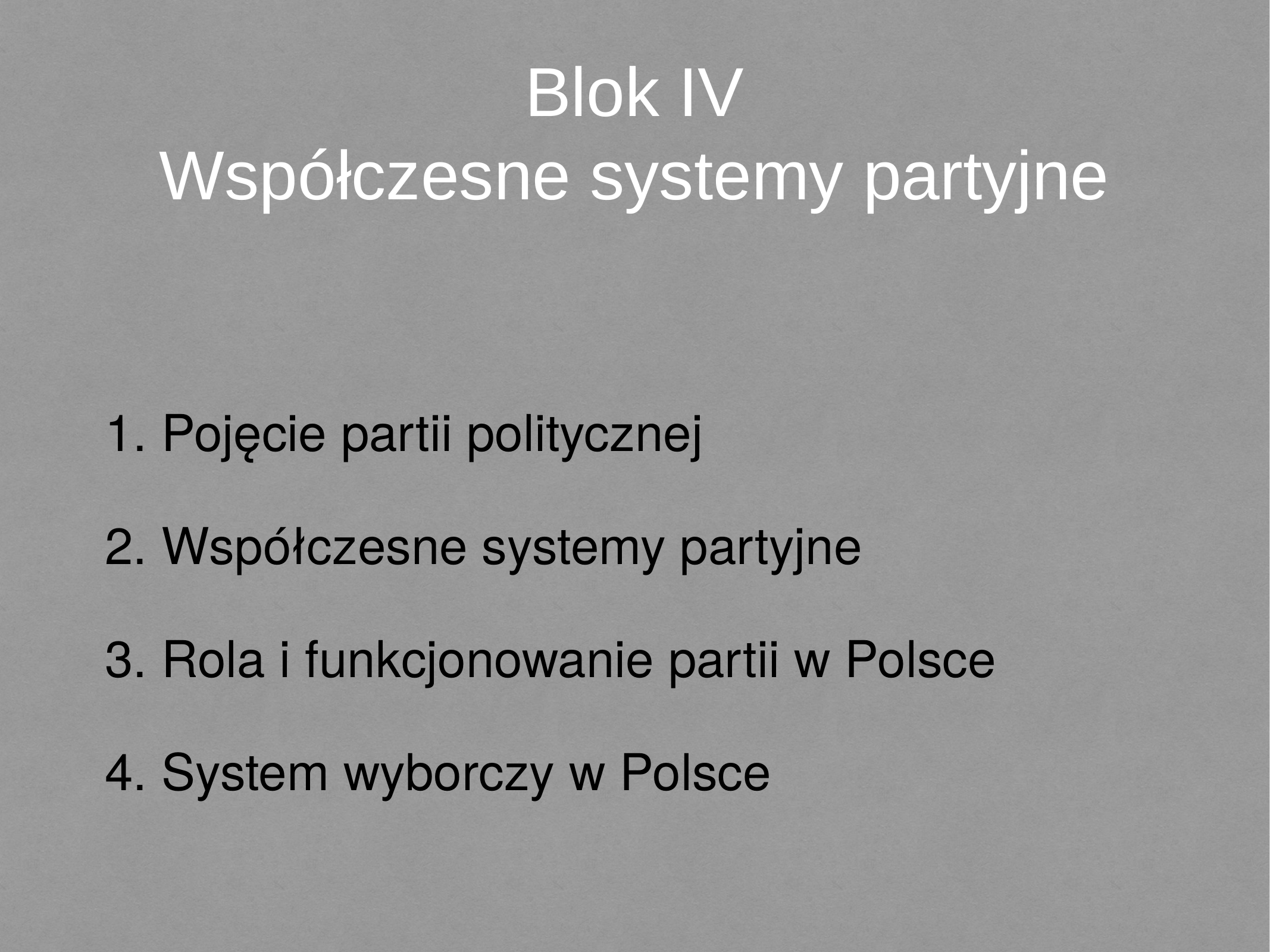

# Blok IV
Współczesne systemy partyjne
1. Pojęcie partii politycznej
2. Współczesne systemy partyjne
3. Rola i funkcjonowanie partii w Polsce
4. System wyborczy w Polsce